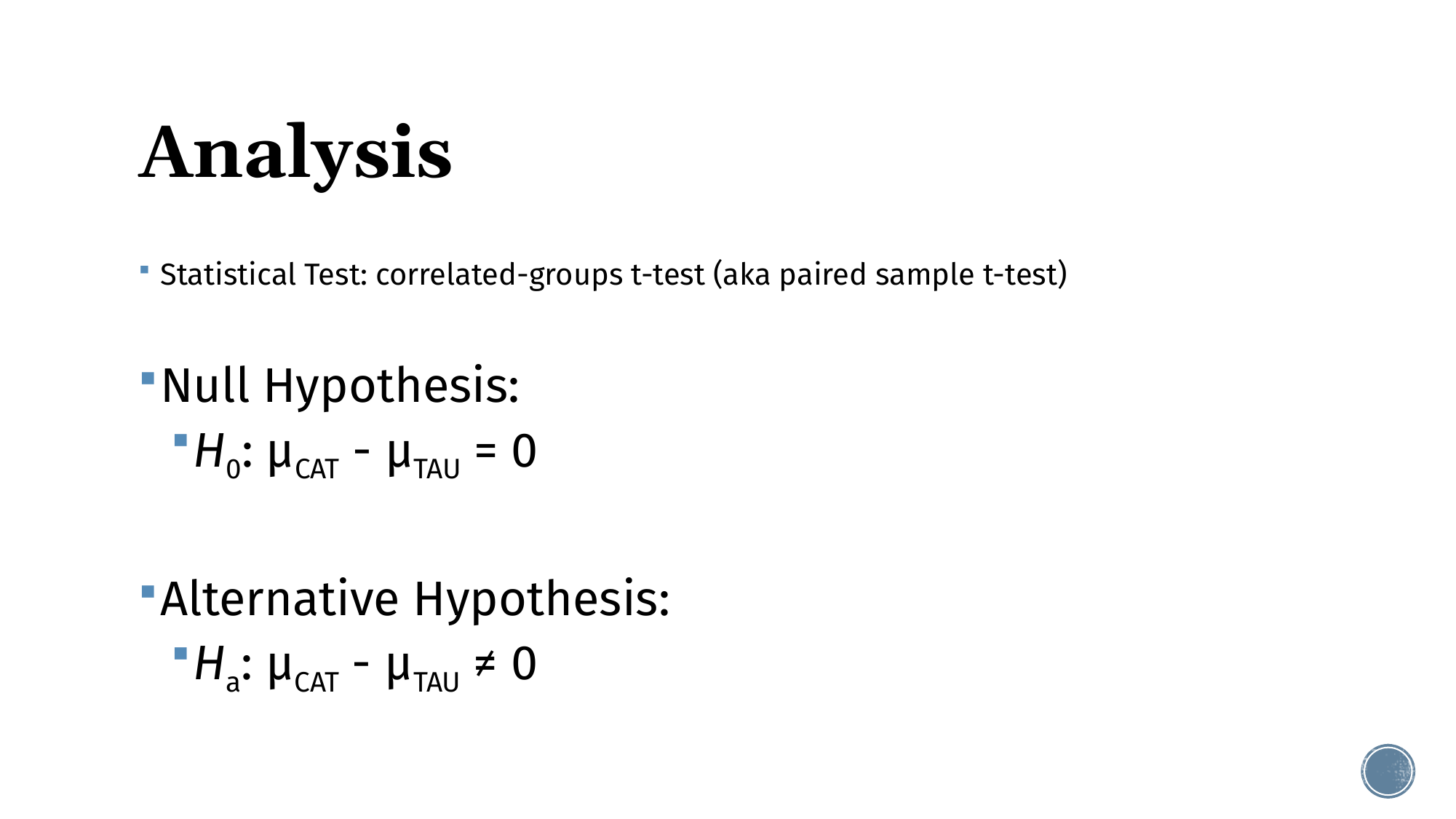

# Analysis
Statistical Test: correlated-groups t-test (aka paired sample t-test)

Null Hypothesis:
H0: µCAT - µTAU = 0

Alternative Hypothesis:
Ha: µCAT - µTAU ≠ 0